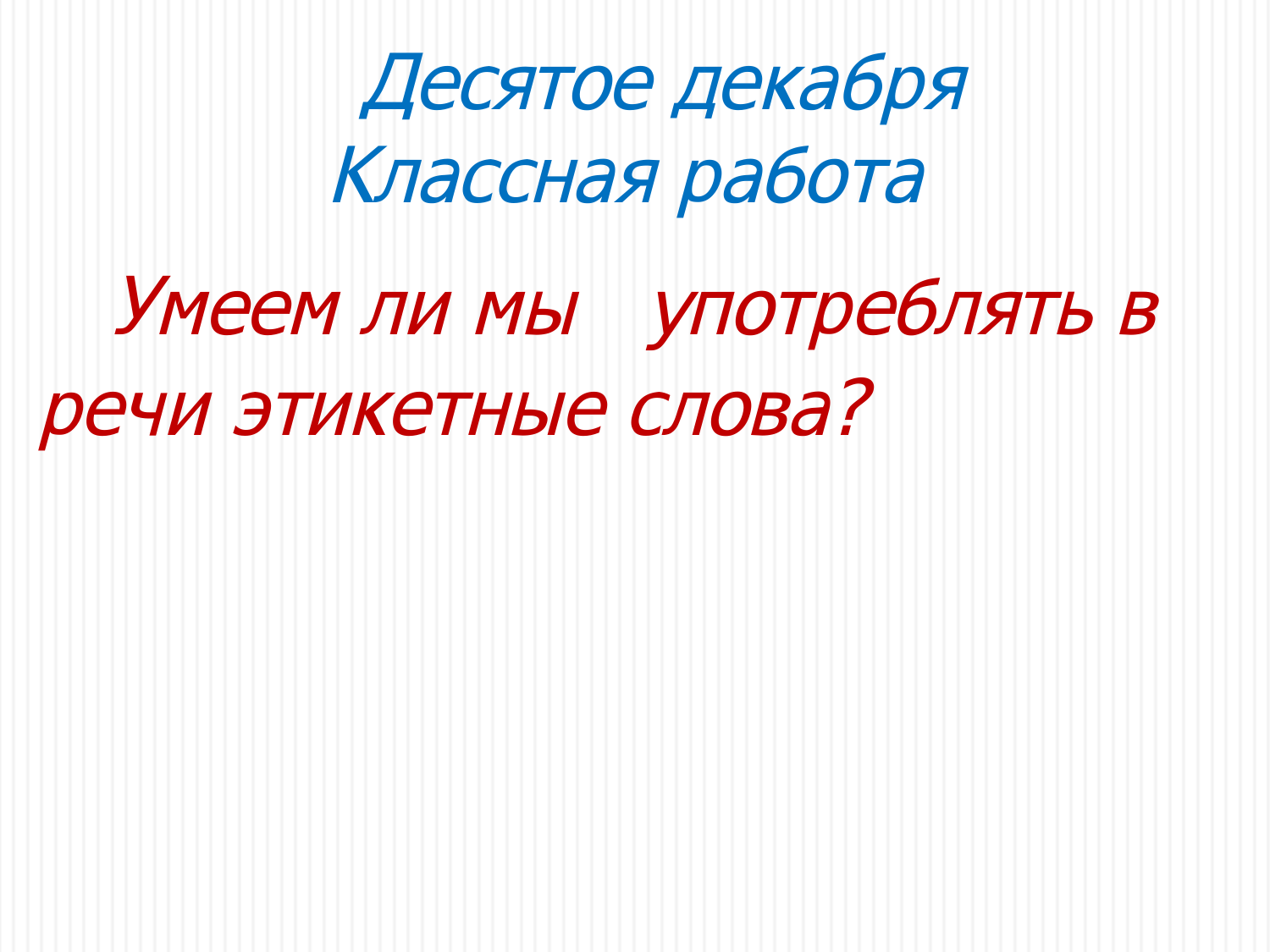

Десятое декабря
Классная работа
  Умеем ли мы   употреблять в речи этикетные слова?